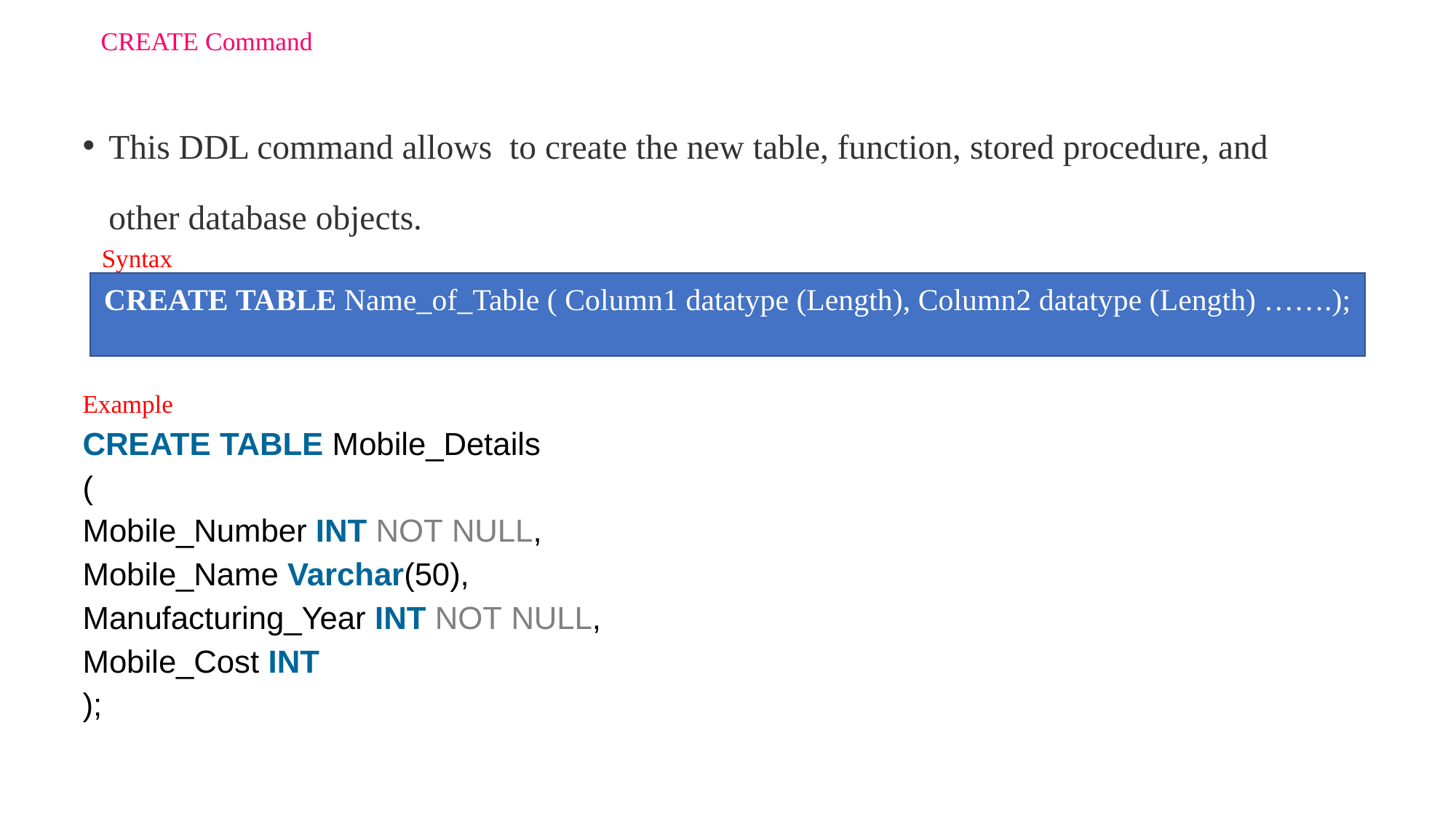

# CREATE Command
This DDL command allows  to create the new table, function, stored procedure, and other database objects.
   Syntax

Example
CREATE TABLE Mobile_Details
(
Mobile_Number INT NOT NULL,
Mobile_Name Varchar(50),
Manufacturing_Year INT NOT NULL,
Mobile_Cost INT
);

CREATE TABLE Name_of_Table ( Column1 datatype (Length), Column2 datatype (Length) …….);